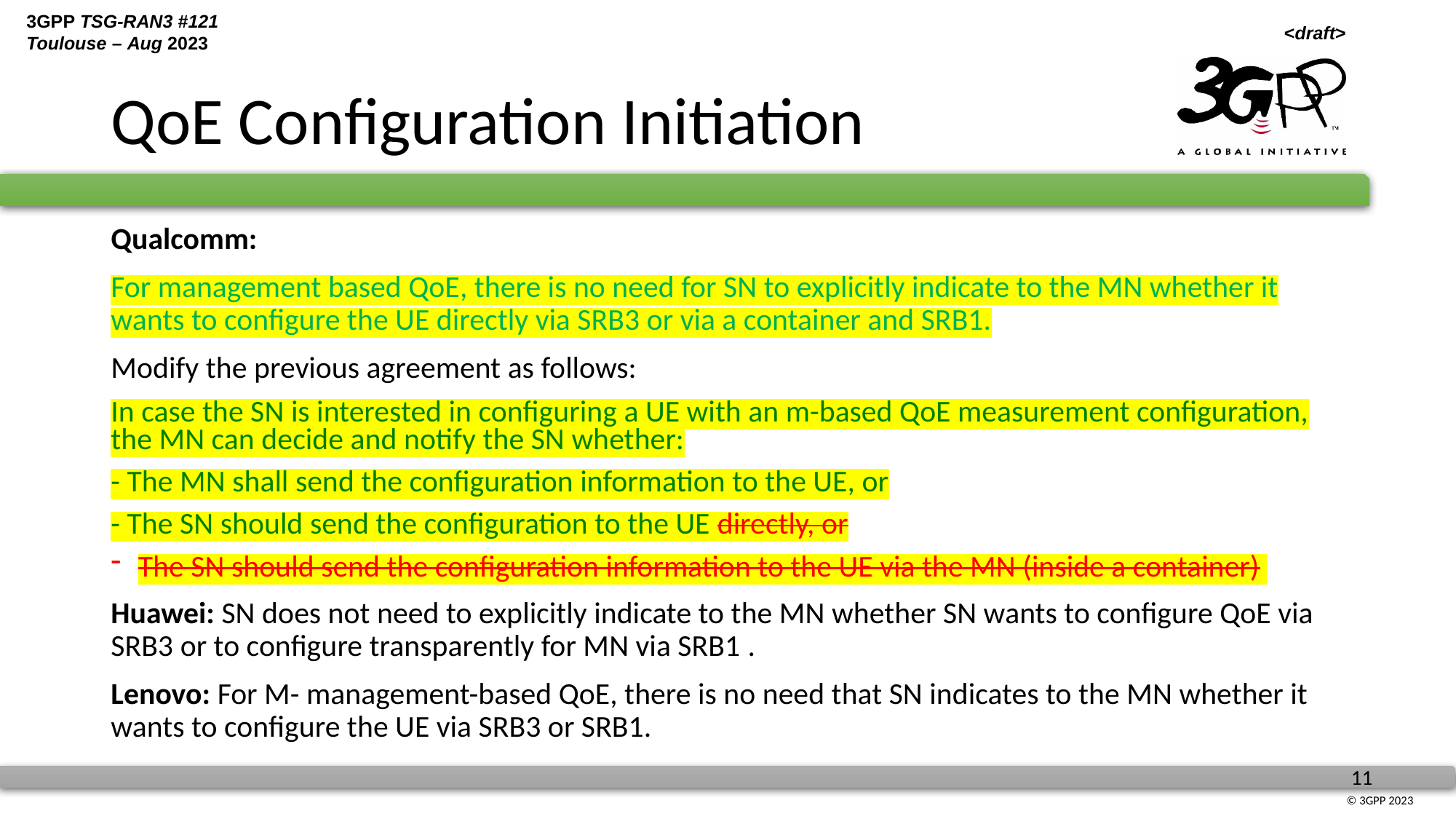

# QoE Configuration Initiation
Qualcomm:
For management based QoE, there is no need for SN to explicitly indicate to the MN whether it wants to configure the UE directly via SRB3 or via a container and SRB1.
Modify the previous agreement as follows:
In case the SN is interested in configuring a UE with an m-based QoE measurement configuration, the MN can decide and notify the SN whether:
- The MN shall send the configuration information to the UE, or
- The SN should send the configuration to the UE directly, or
The SN should send the configuration information to the UE via the MN (inside a container)
Huawei: SN does not need to explicitly indicate to the MN whether SN wants to configure QoE via SRB3 or to configure transparently for MN via SRB1 .
Lenovo: For M- management-based QoE, there is no need that SN indicates to the MN whether it wants to configure the UE via SRB3 or SRB1.